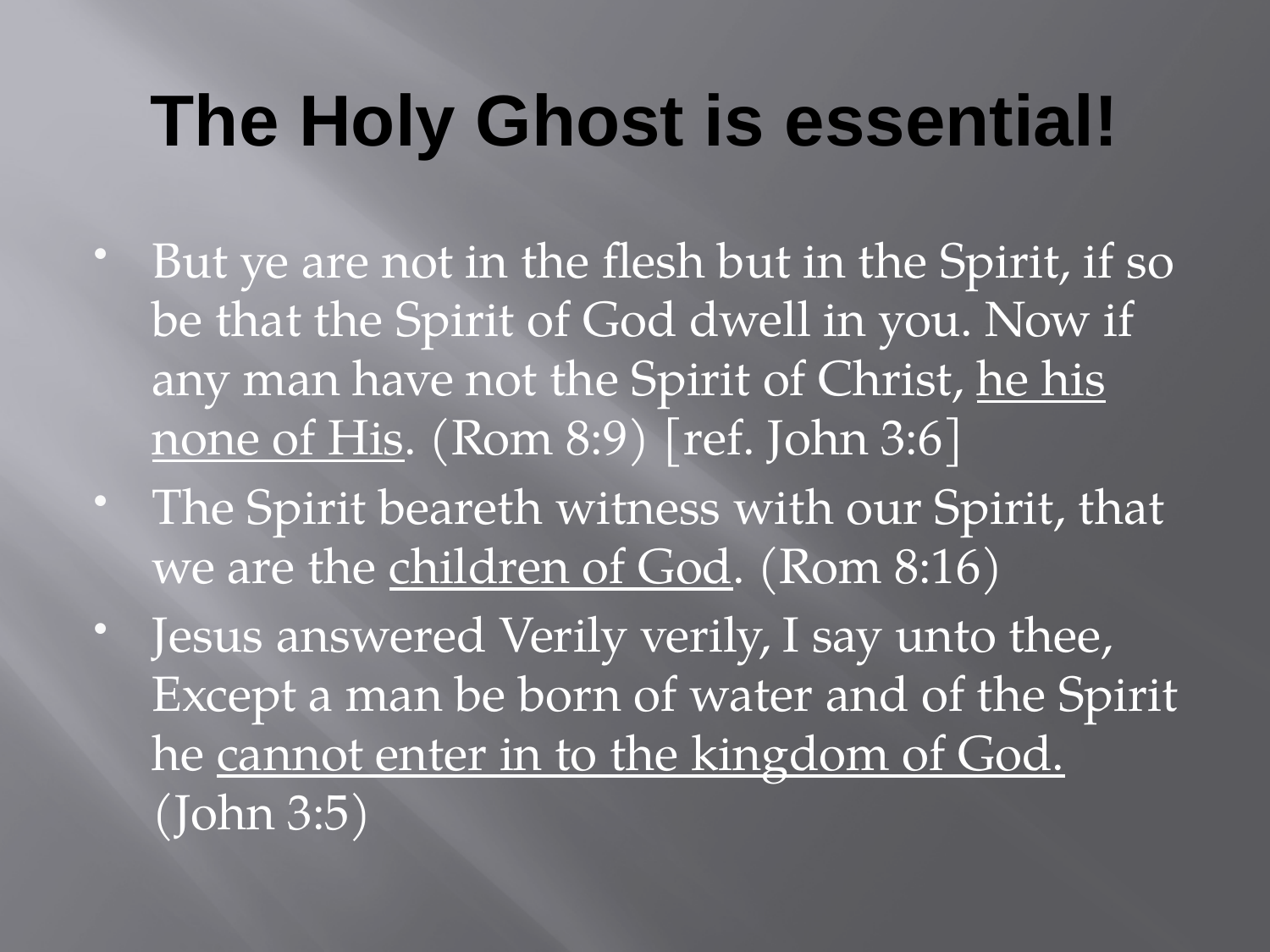

# The Holy Ghost is essential!
But ye are not in the flesh but in the Spirit, if so be that the Spirit of God dwell in you. Now if any man have not the Spirit of Christ, he his none of His. (Rom 8:9) [ref. John 3:6]
The Spirit beareth witness with our Spirit, that we are the children of God. (Rom 8:16)
Jesus answered Verily verily, I say unto thee, Except a man be born of water and of the Spirit he cannot enter in to the kingdom of God. (John 3:5)